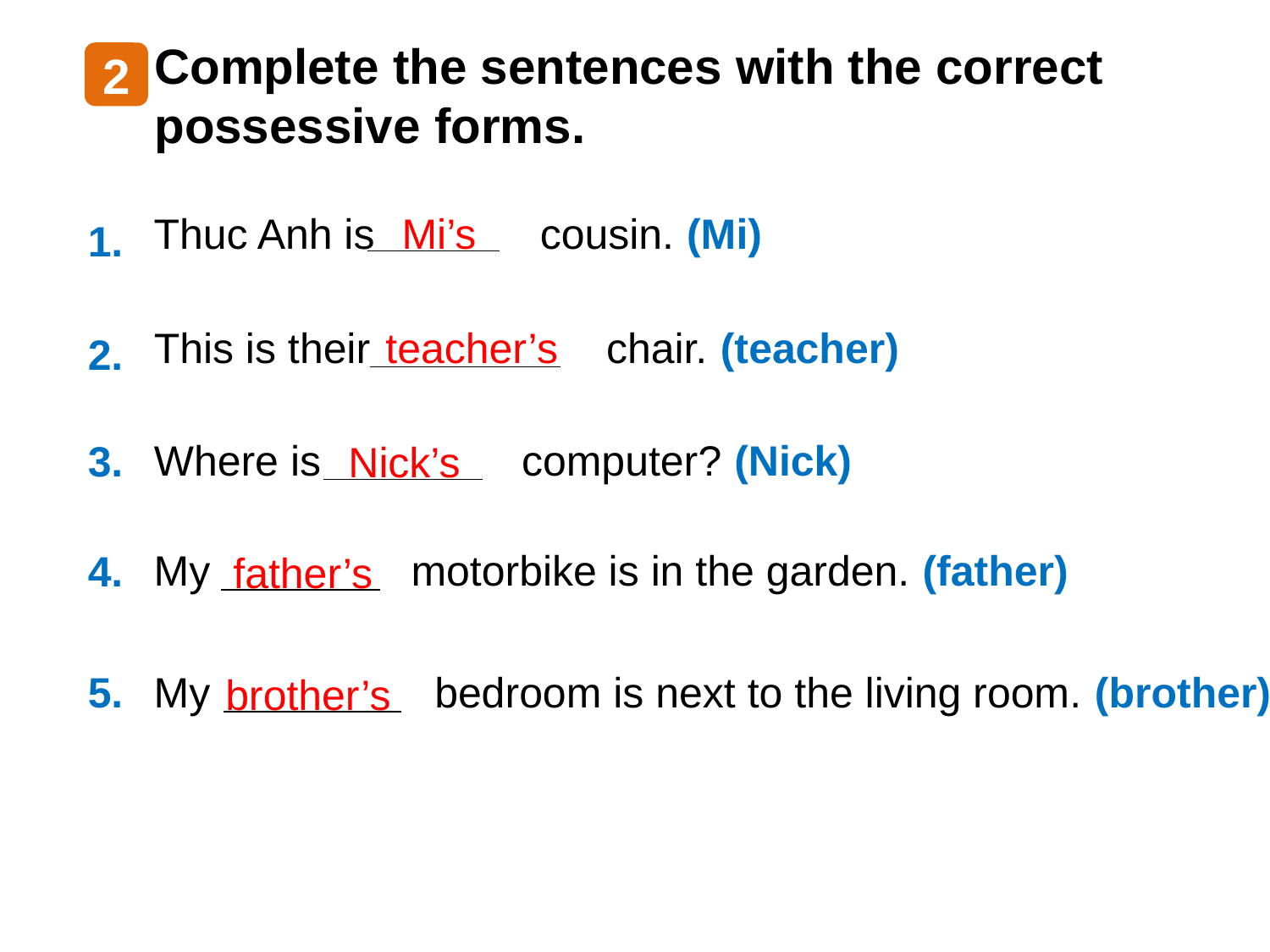

Complete the sentences with the correct possessive forms.
2
Mi’s
Thuc Anh is              cousin. (Mi)
1.
This is their                    chair. (teacher)
teacher’s
2.
Where is                 computer? (Nick)
3.
Nick’s
My                 motorbike is in the garden. (father)
4.
father’s
5.
My                   bedroom is next to the living room. (brother)
brother’s